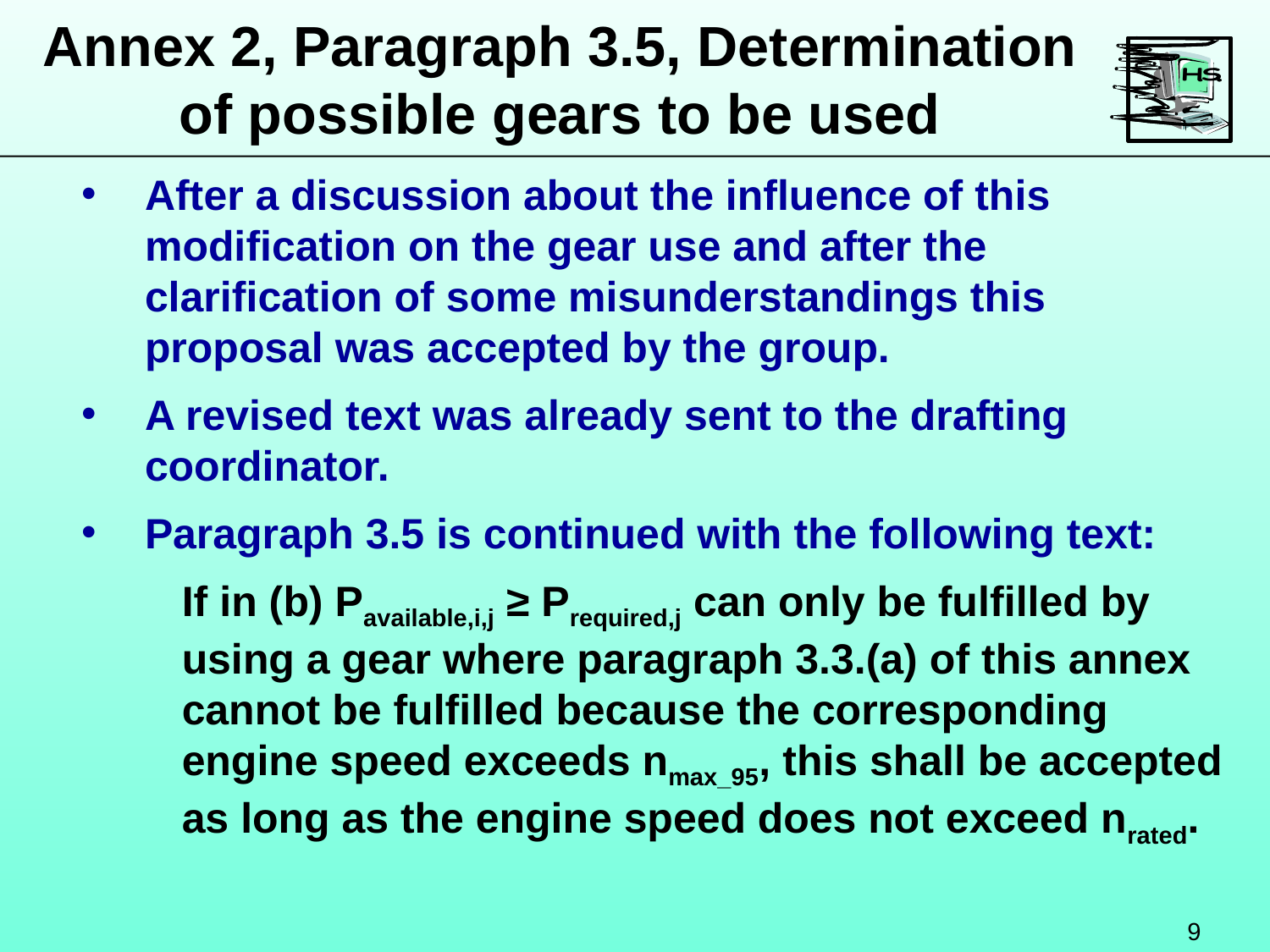

Annex 2, Paragraph 3.5, Determination of possible gears to be used

After a discussion about the influence of this modification on the gear use and after the clarification of some misunderstandings this proposal was accepted by the group.
A revised text was already sent to the drafting coordinator.
Paragraph 3.5 is continued with the following text:
If in (b) Pavailable,i,j ≥ Prequired,j can only be fulfilled by using a gear where paragraph 3.3.(a) of this annex cannot be fulfilled because the corresponding engine speed exceeds nmax_95, this shall be accepted as long as the engine speed does not exceed nrated.

9